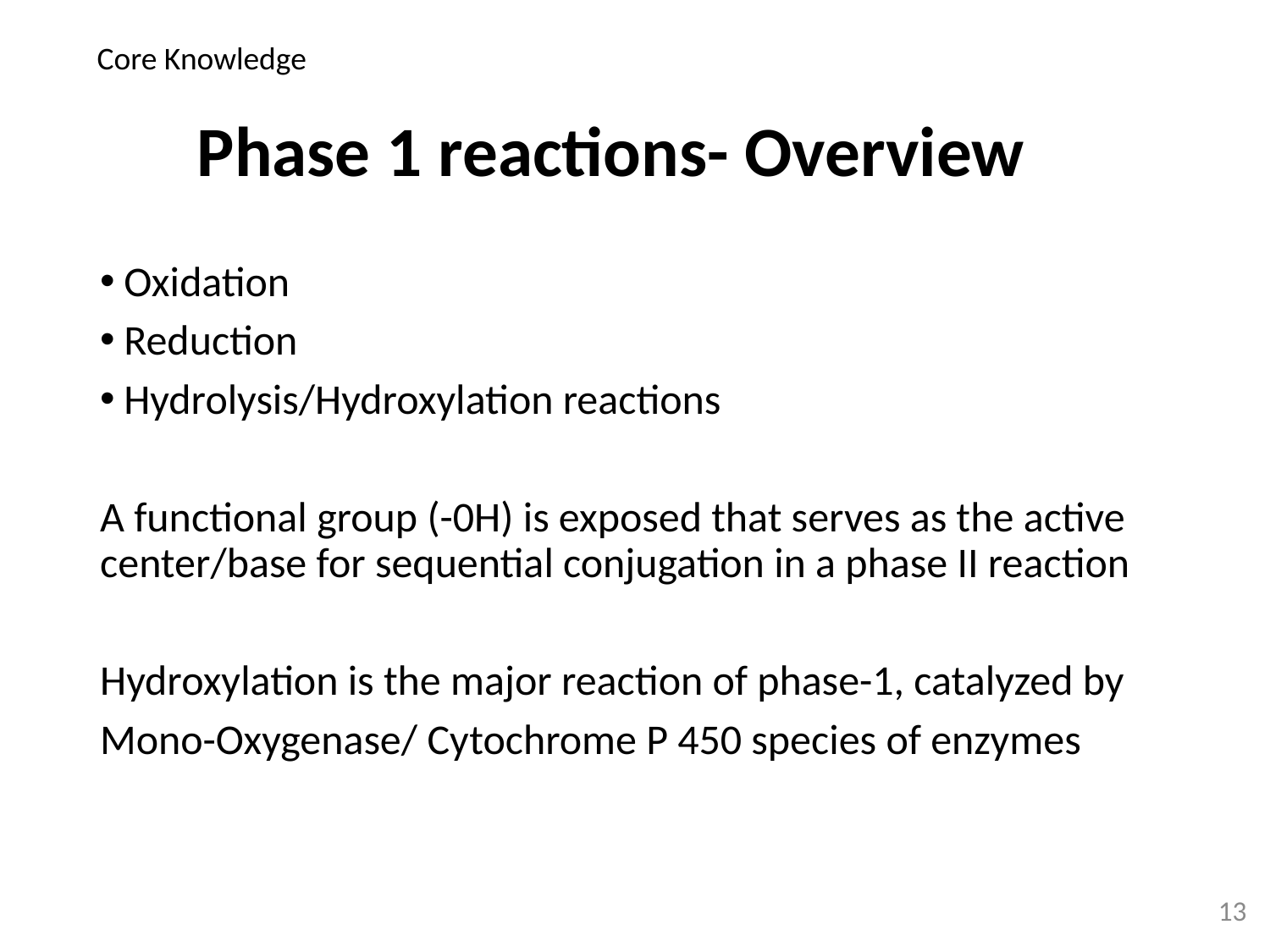

Core Knowledge
# Phase 1 reactions- Overview
Oxidation
Reduction
Hydrolysis/Hydroxylation reactions

A functional group (-0H) is exposed that serves as the active center/base for sequential conjugation in a phase II reaction

Hydroxylation is the major reaction of phase-1, catalyzed by
Mono-Oxygenase/ Cytochrome P 450 species of enzymes
13